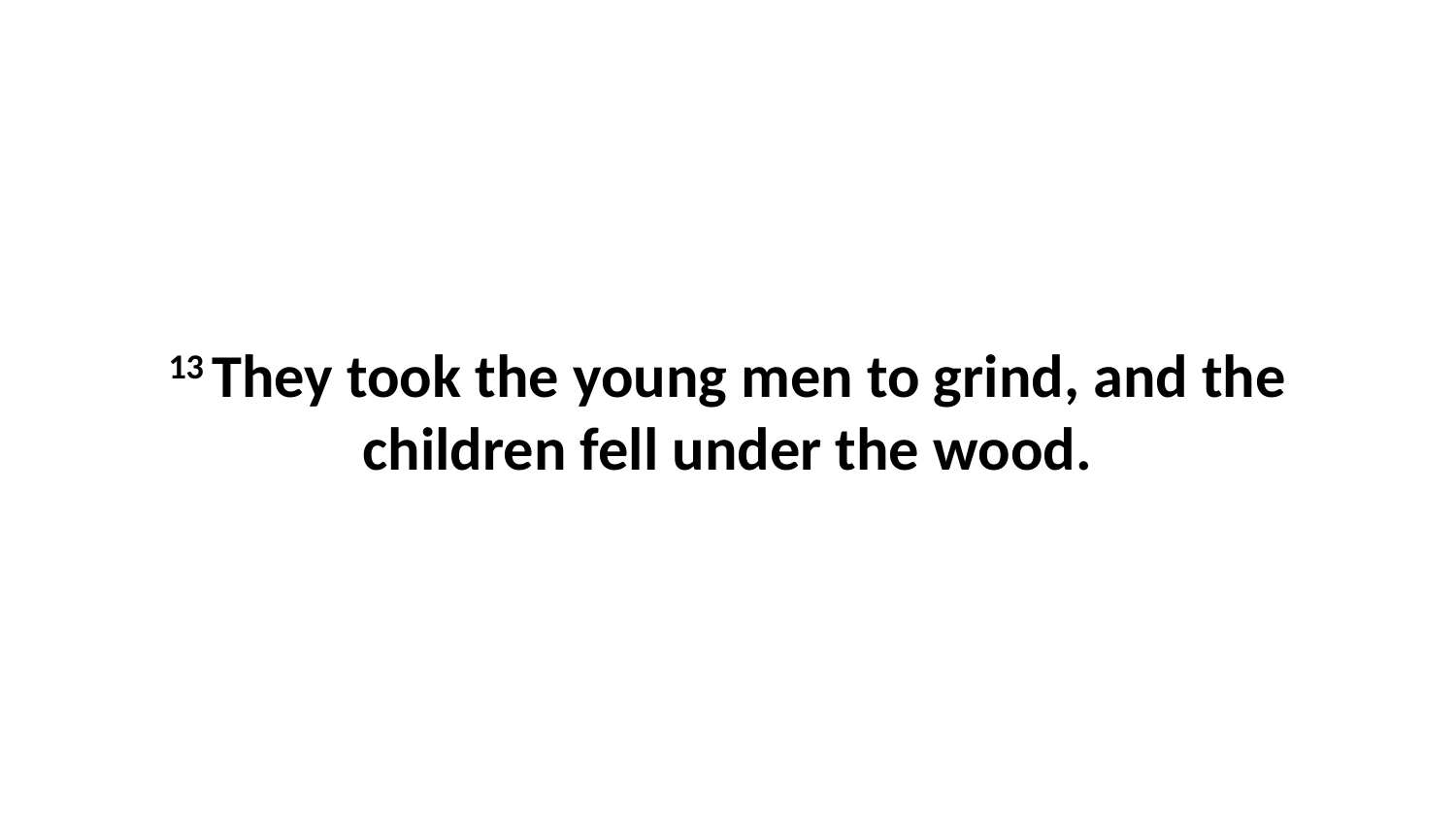

13 They took the young men to grind, and the children fell under the wood.